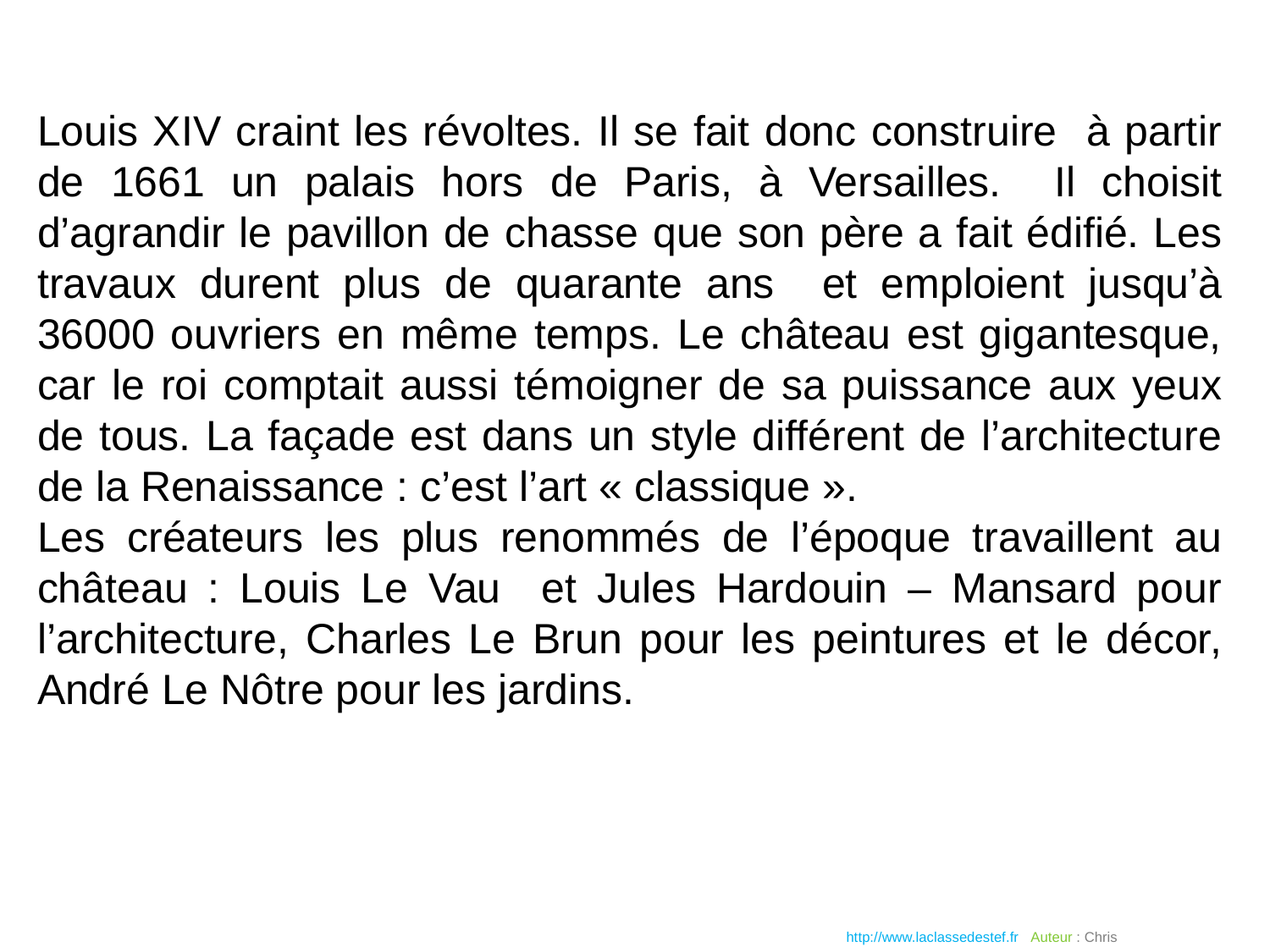

Louis XIV craint les révoltes. Il se fait donc construire  à partir de 1661 un palais hors de Paris, à Versailles.  Il choisit d’agrandir le pavillon de chasse que son père a fait édifié. Les travaux durent plus de quarante ans  et emploient jusqu’à 36000 ouvriers en même temps. Le château est gigantesque, car le roi comptait aussi témoigner de sa puissance aux yeux de tous. La façade est dans un style différent de l’architecture de la Renaissance : c’est l’art « classique ».
Les créateurs les plus renommés de l’époque travaillent au château : Louis Le Vau  et Jules Hardouin – Mansard pour l’architecture, Charles Le Brun pour les peintures et le décor, André Le Nôtre pour les jardins.
http://www.laclassedestef.fr   Auteur : Chris